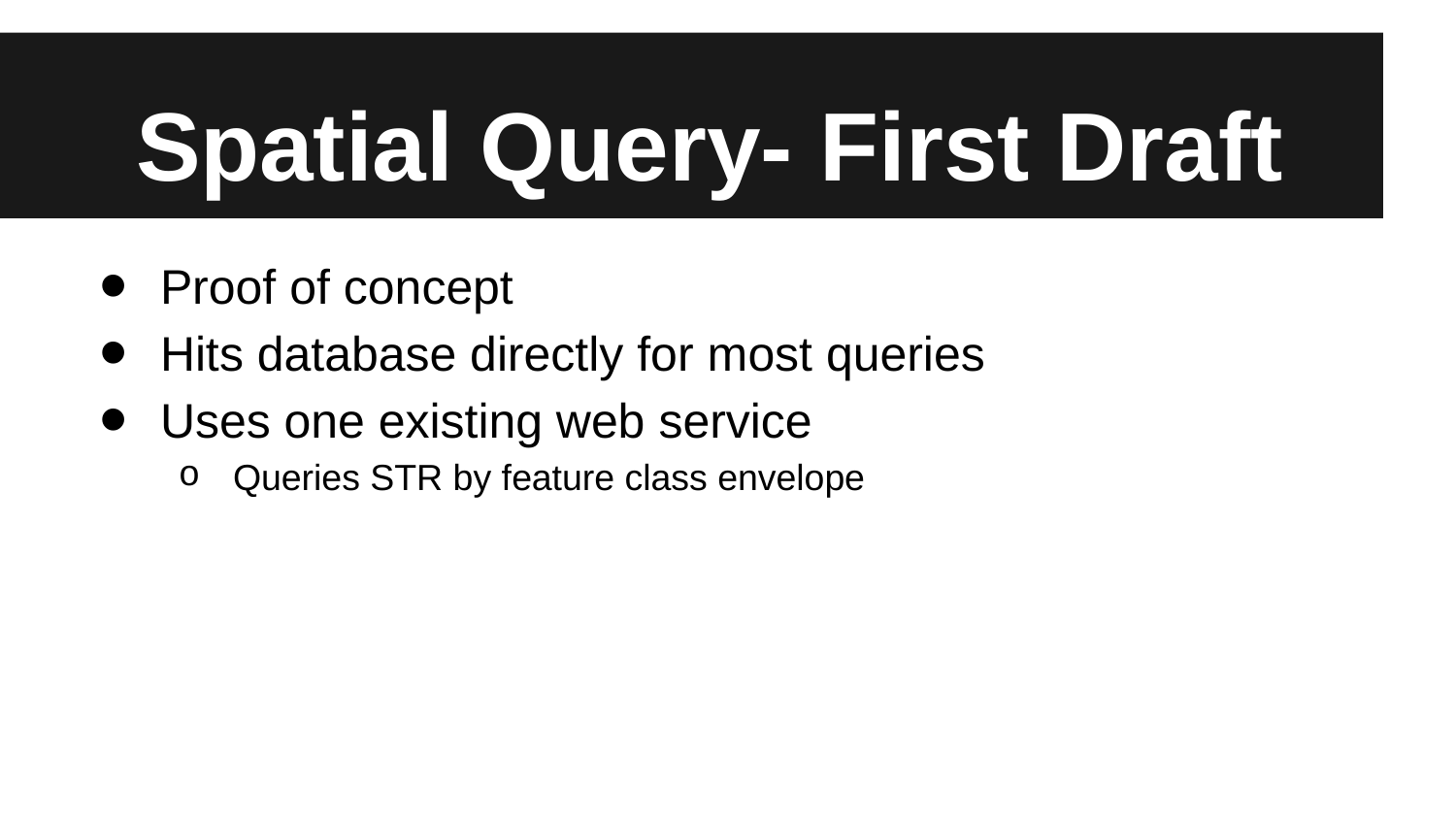

# Spatial Query- First Draft
Proof of concept
Hits database directly for most queries
Uses one existing web service
Queries STR by feature class envelope